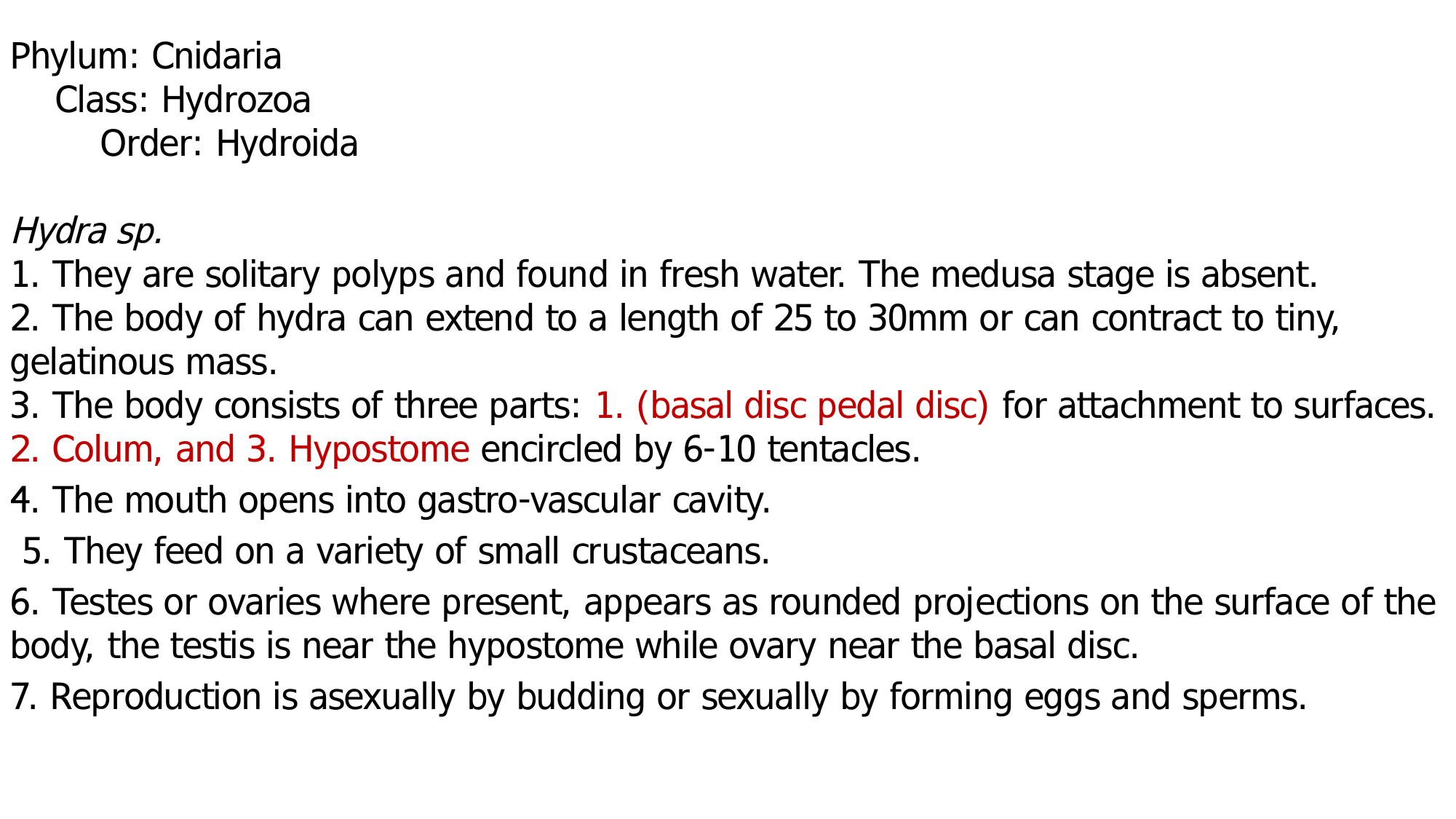

Phylum: Cnidaria
    Class: Hydrozoa
        Order: Hydroida

Hydra sp.
1. They are solitary polyps and found in fresh water. The medusa stage is absent.
2. The body of hydra can extend to a length of 25 to 30mm or can contract to tiny, gelatinous mass.
3. The body consists of three parts: 1. (basal disc pedal disc) for attachment to surfaces. 2. Colum, and 3. Hypostome encircled by 6-10 tentacles.
4. The mouth opens into gastro-vascular cavity.
 5. They feed on a variety of small crustaceans.
6. Testes or ovaries where present, appears as rounded projections on the surface of the body, the testis is near the hypostome while ovary near the basal disc.
7. Reproduction is asexually by budding or sexually by forming eggs and sperms.